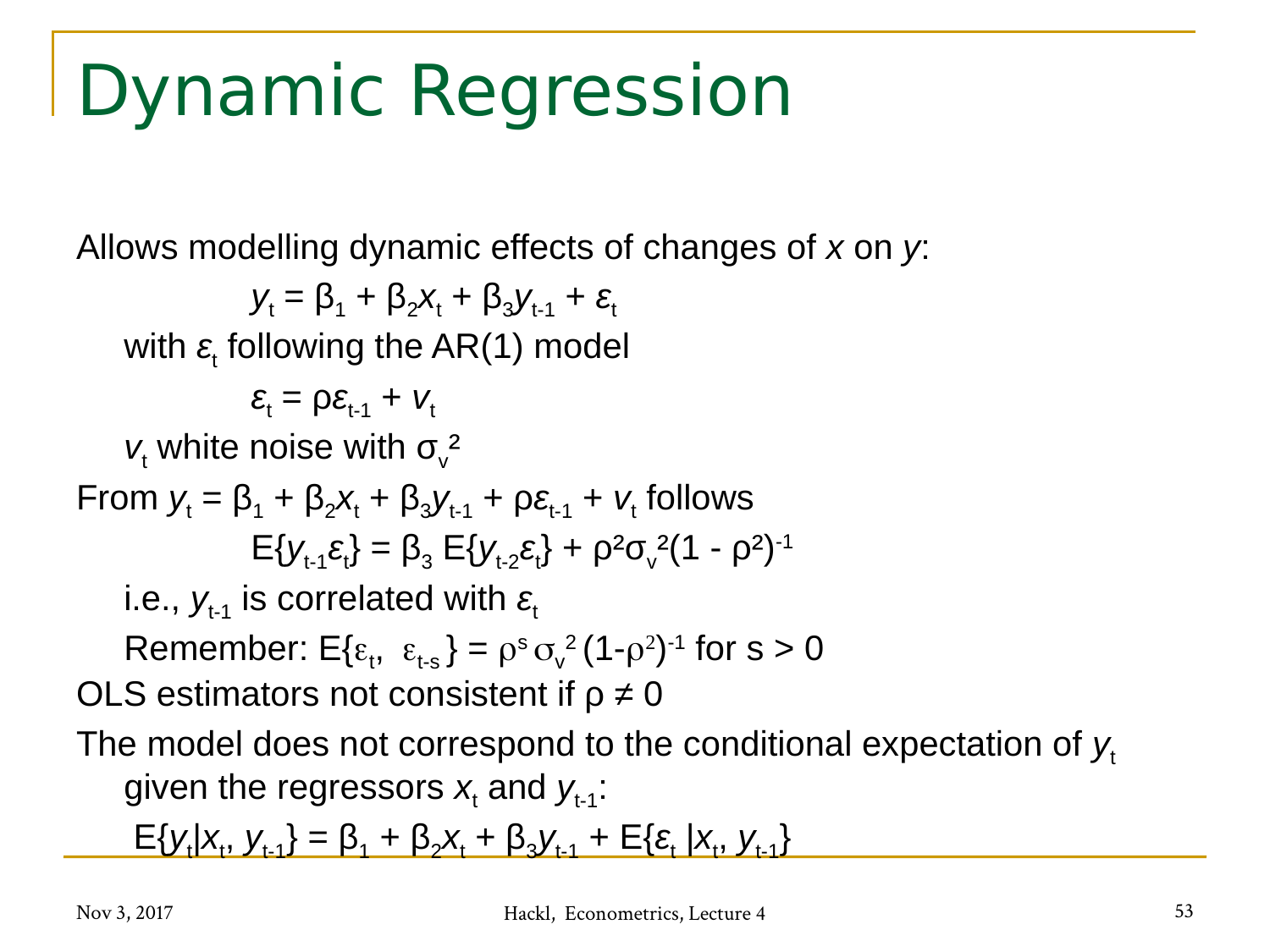

# Dynamic Regression
Allows modelling dynamic effects of changes of x on y:
		yt = β1 + β2xt + β3yt-1 + εt
	with εt following the AR(1) model
		εt = ρεt-1 + vt
	vt white noise with σv²
From yt = β1 + β2xt + β3yt-1 + ρεt-1 + vt follows
		E{yt-1εt} = β3 E{yt-2εt} + ρ²σv²(1 - ρ²)-1
	i.e., yt-1 is correlated with εt
	Remember: E{εt, εt-s } = ρs σv2 (1-ρ2)-1 for s > 0
OLS estimators not consistent if ρ ≠ 0
The model does not correspond to the conditional expectation of yt given the regressors xt and yt-1:
	 E{yt|xt, yt-1} = β1 + β2xt + β3yt-1 + E{εt |xt, yt-1}
Nov 3, 2017
53
Hackl,  Econometrics, Lecture 4